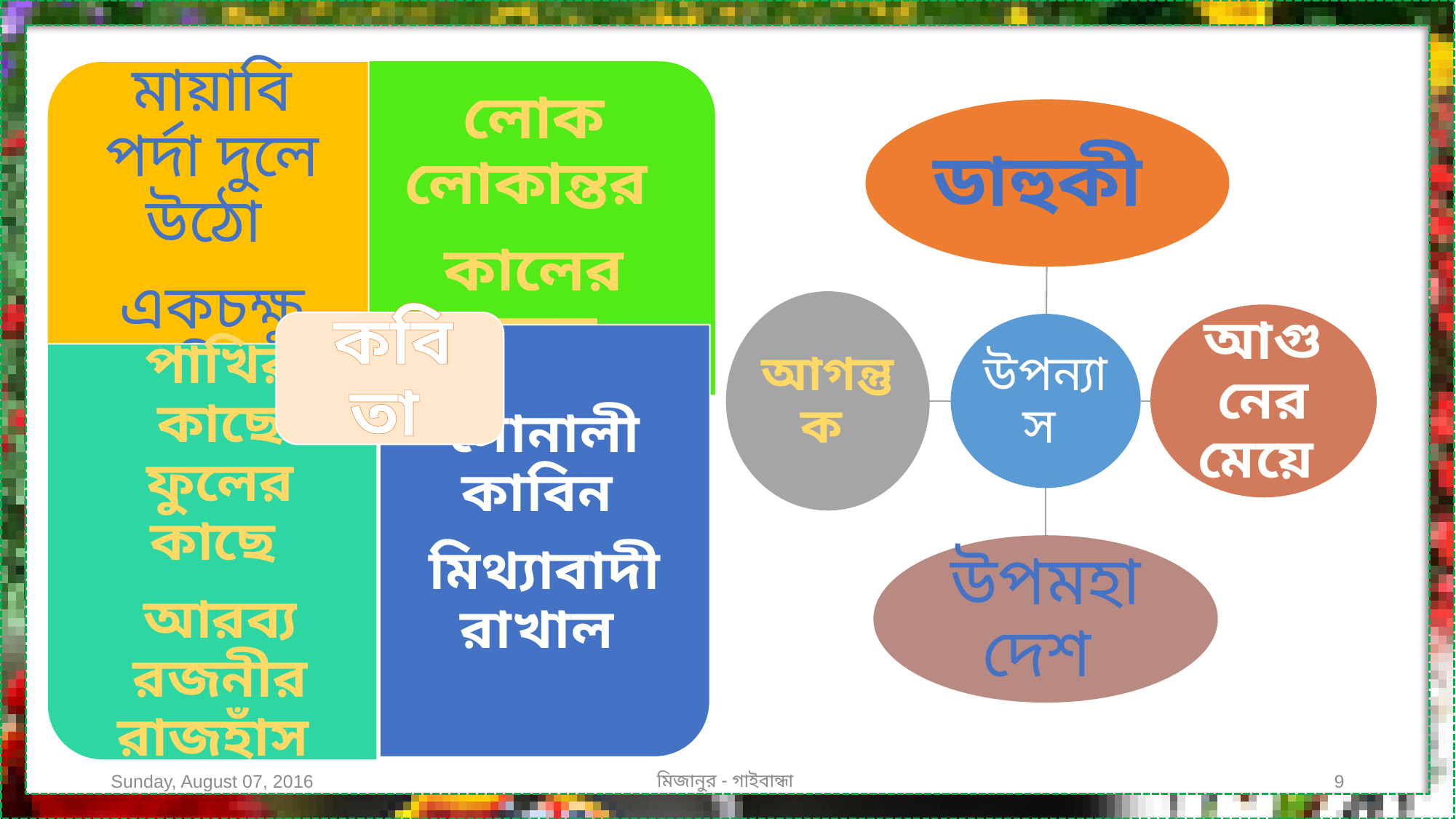

উপন্যাস

ডাহুকী

আগুনের মেয়ে

উপমহাদেশ

আগন্তুক
মায়াবি পর্দা দুলে উঠো
একচক্ষু হরিণ
লোক লোকান্তর
কালের কলস
পাখির কাছে ফুলের কাছে
আরব্য রজনীর রাজহাঁস
সোনালী কাবিন
মিথ্যাবাদী রাখাল
কবিতা
Sunday, August 07, 2016
মিজানুর - গাইবান্ধা
9